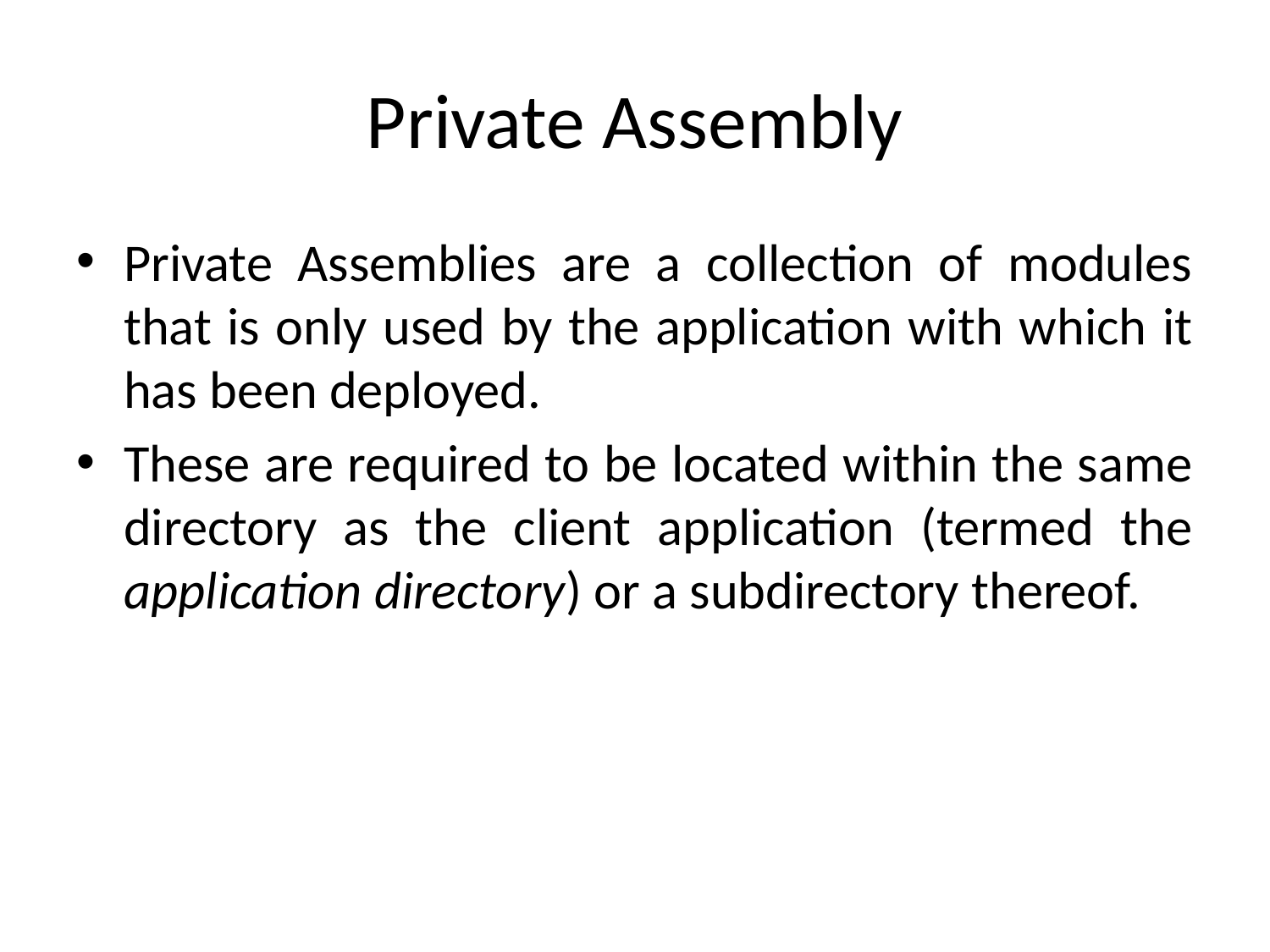

# Private Assembly
Private Assemblies are a collection of modules that is only used by the application with which it has been deployed.
These are required to be located within the same directory as the client application (termed the application directory) or a subdirectory thereof.